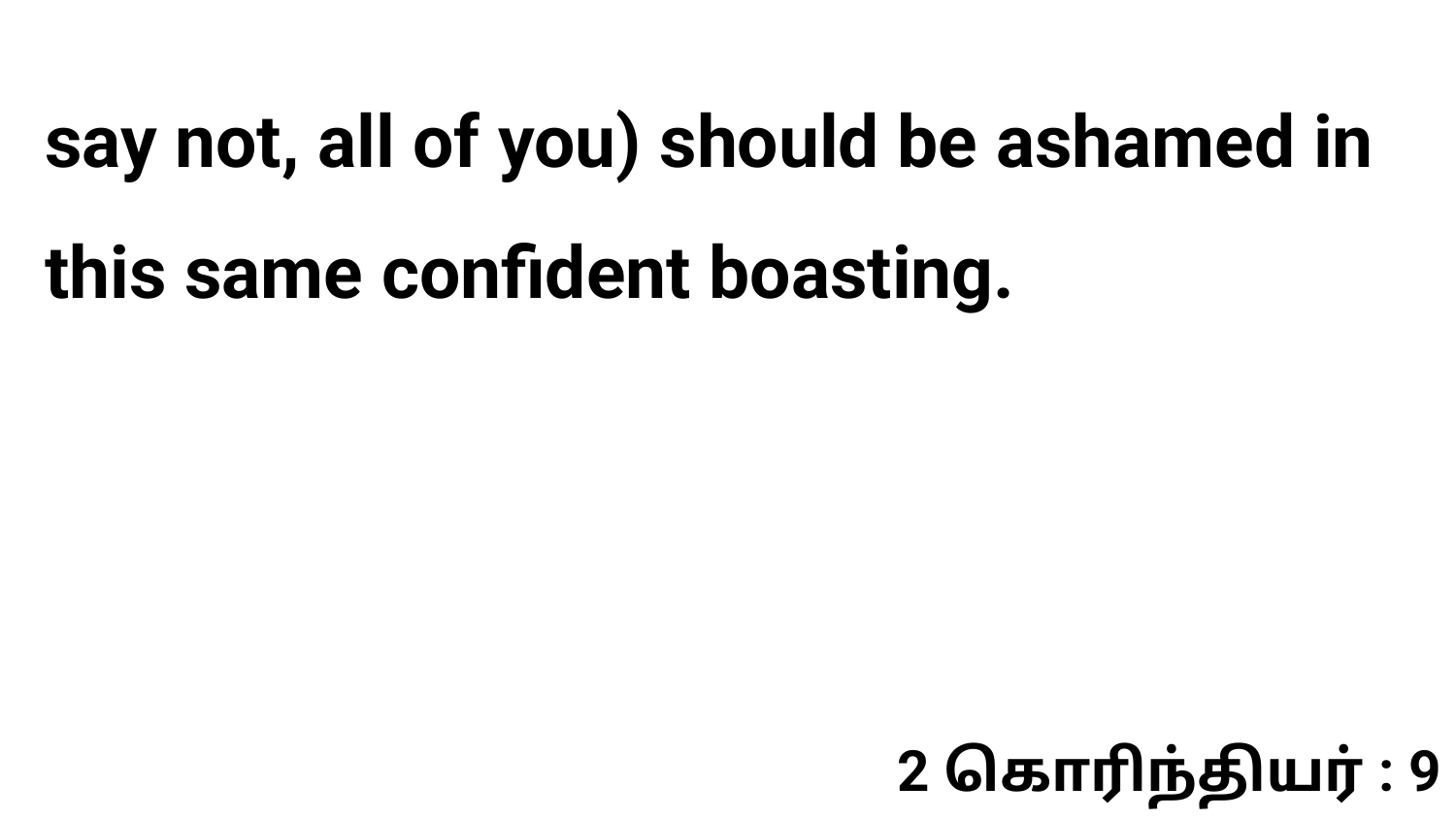

say not, all of you) should be ashamed in this same confident boasting.
2 கொரிந்தியர் : 9